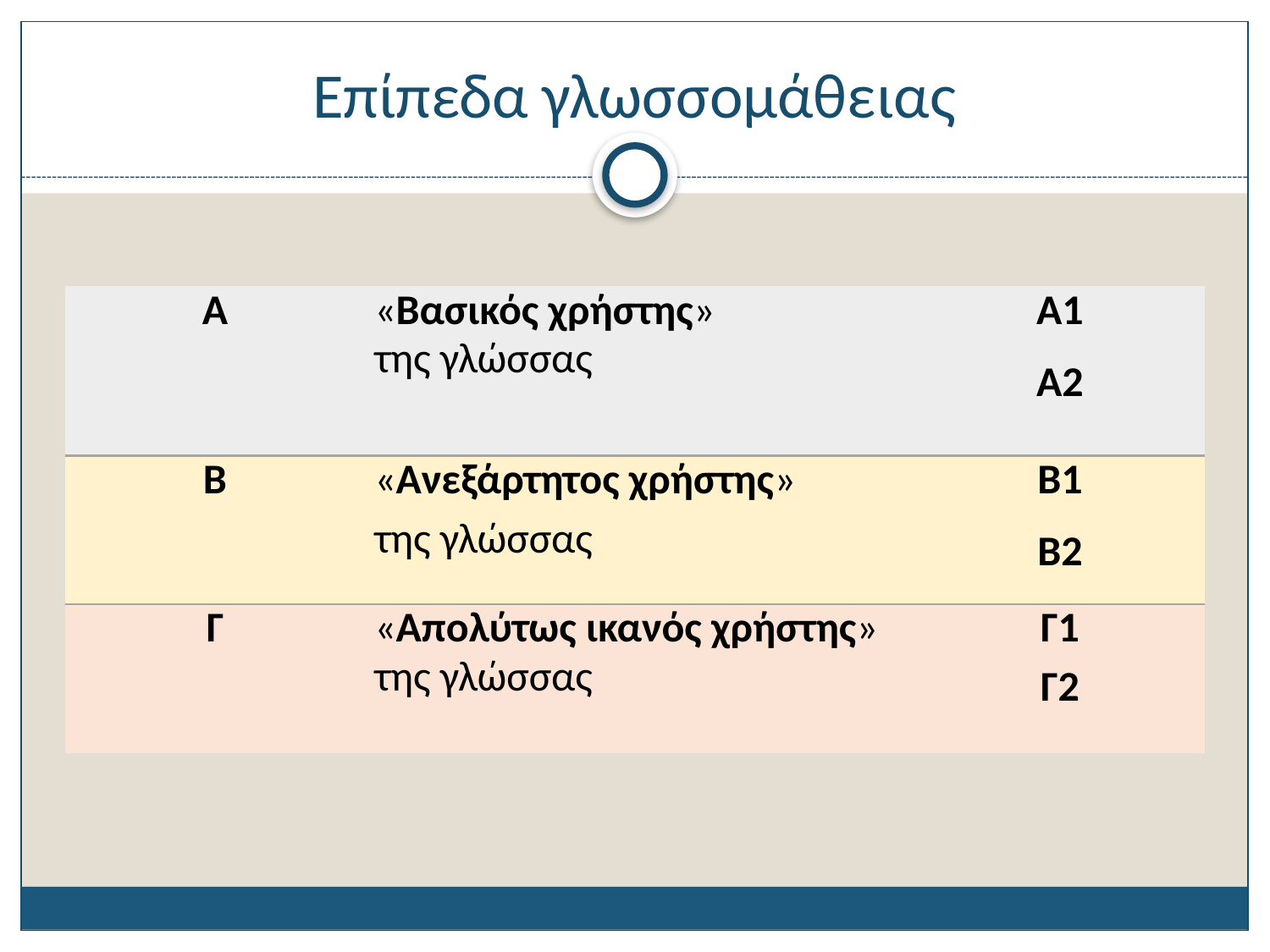

# Επίπεδα γλωσσομάθειας
| Α | «Βασικός χρήστης» της γλώσσας | Α1 |
| --- | --- | --- |
|  |  | Α2 |
| Β | «Ανεξάρτητος χρήστης» της γλώσσας | Β1 |
|  |  | Β2 |
| Γ | «Απολύτως ικανός χρήστης» της γλώσσας | Γ1 Γ2 |